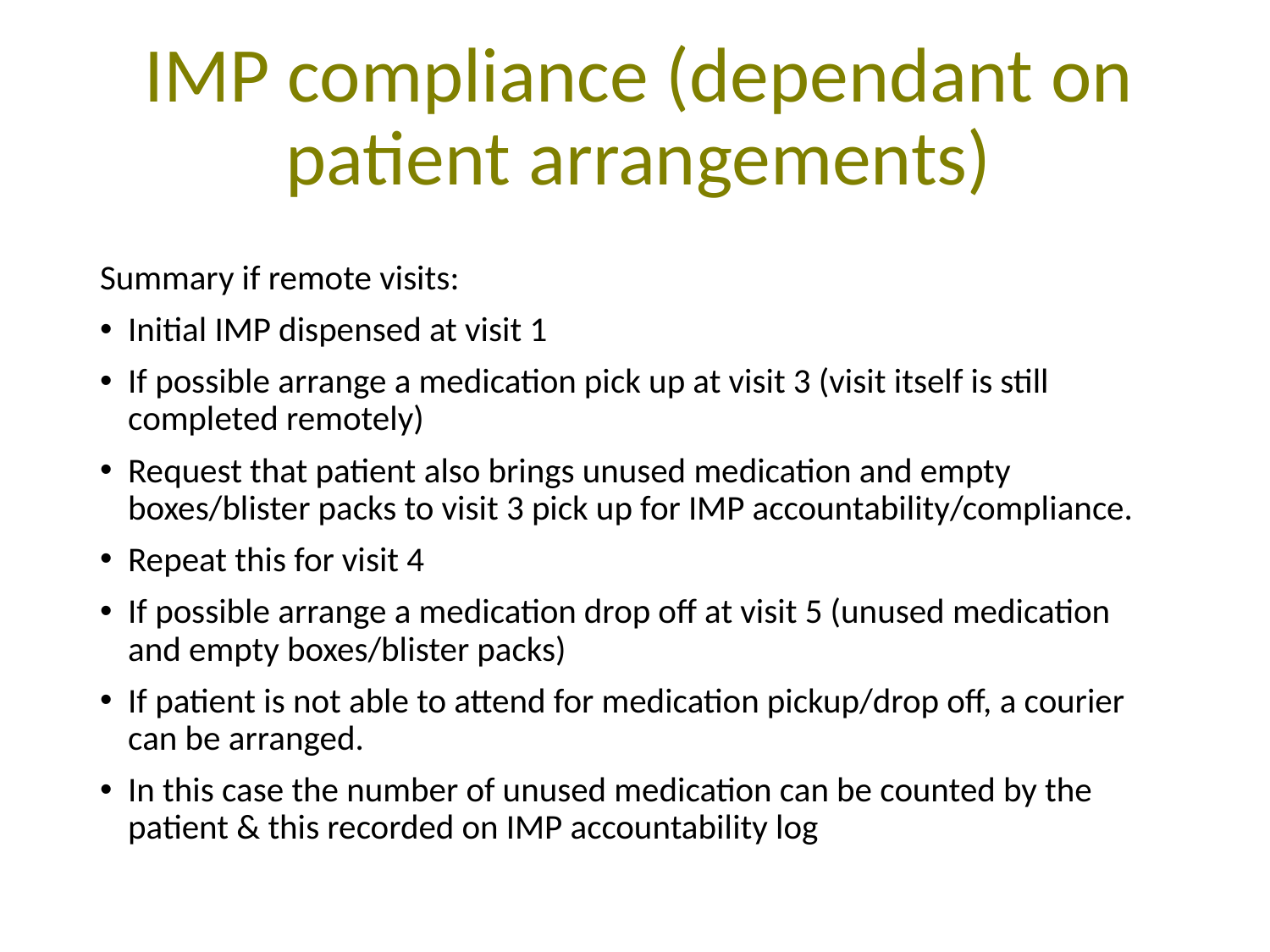

IMP compliance (dependant on patient arrangements)
Summary if remote visits:
Initial IMP dispensed at visit 1
If possible arrange a medication pick up at visit 3 (visit itself is still completed remotely)
Request that patient also brings unused medication and empty boxes/blister packs to visit 3 pick up for IMP accountability/compliance.
Repeat this for visit 4
If possible arrange a medication drop off at visit 5 (unused medication and empty boxes/blister packs)
If patient is not able to attend for medication pickup/drop off, a courier can be arranged.
In this case the number of unused medication can be counted by the patient & this recorded on IMP accountability log